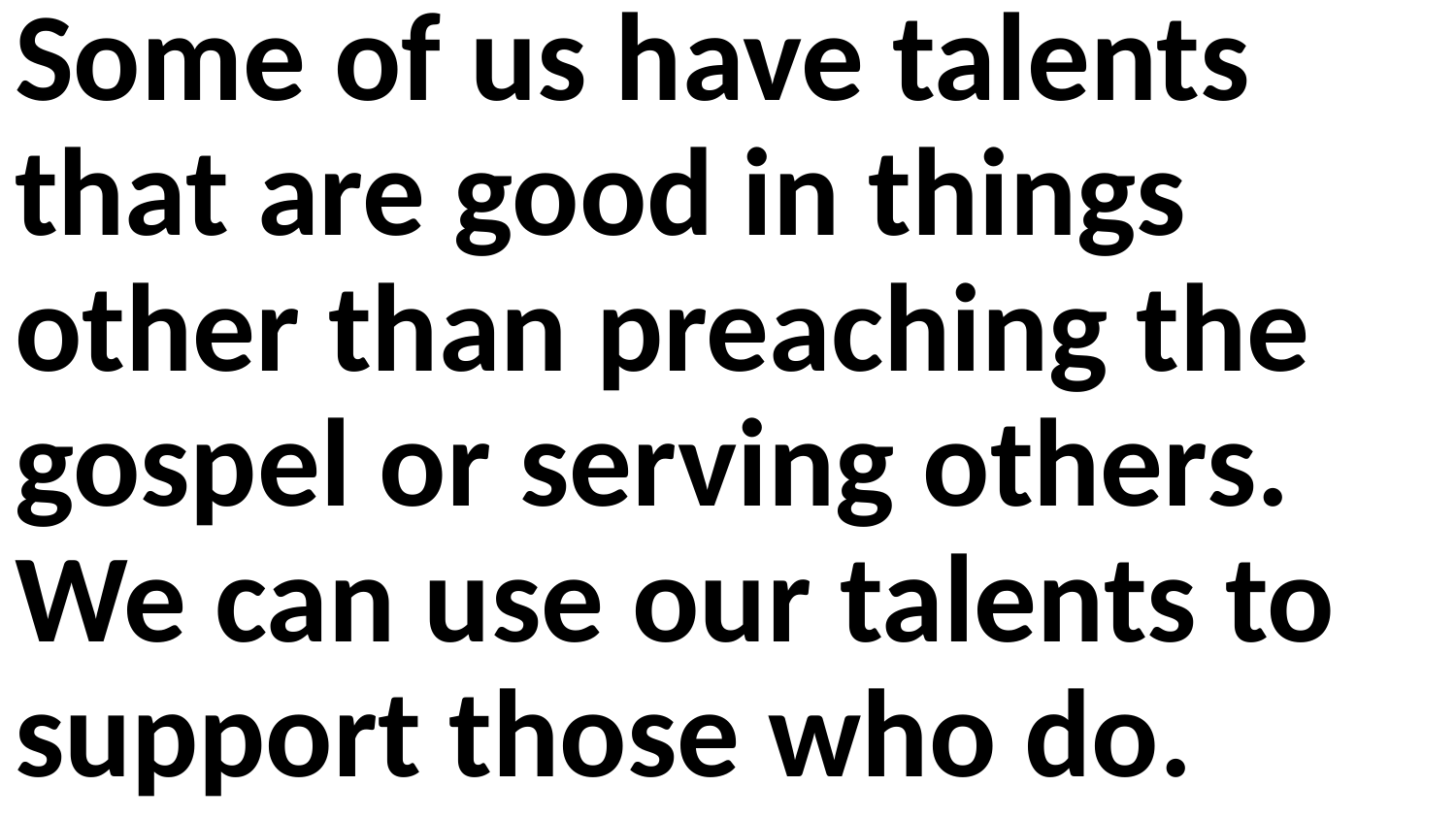

Some of us have talents that are good in things other than preaching the gospel or serving others.  We can use our talents to support those who do.